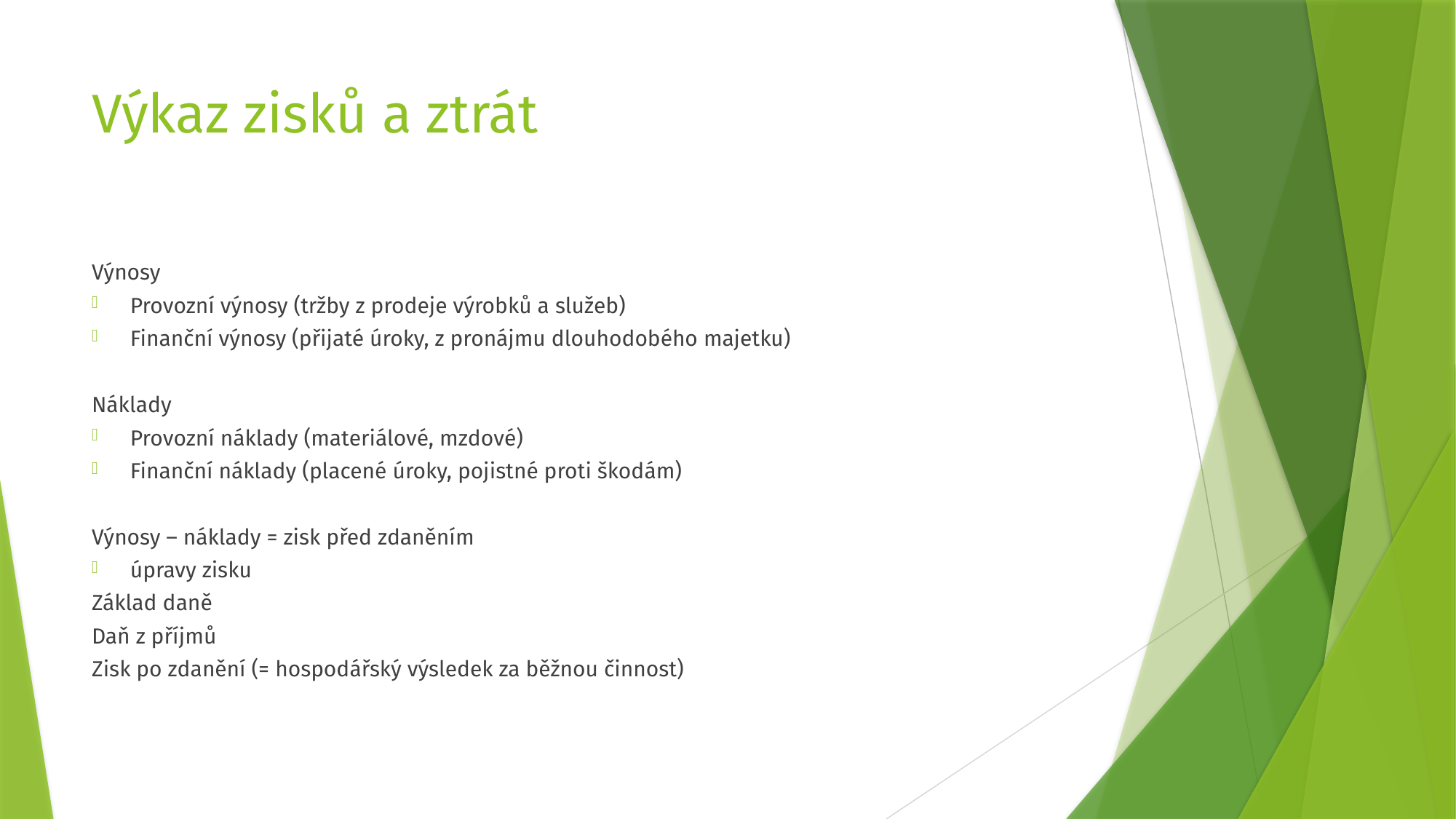

# Výkaz zisků a ztrát
Výnosy
Provozní výnosy (tržby z prodeje výrobků a služeb)
Finanční výnosy (přijaté úroky, z pronájmu dlouhodobého majetku)

Náklady
Provozní náklady (materiálové, mzdové)
Finanční náklady (placené úroky, pojistné proti škodám)

Výnosy – náklady = zisk před zdaněním
úpravy zisku
Základ daně
Daň z příjmů
Zisk po zdanění (= hospodářský výsledek za běžnou činnost)